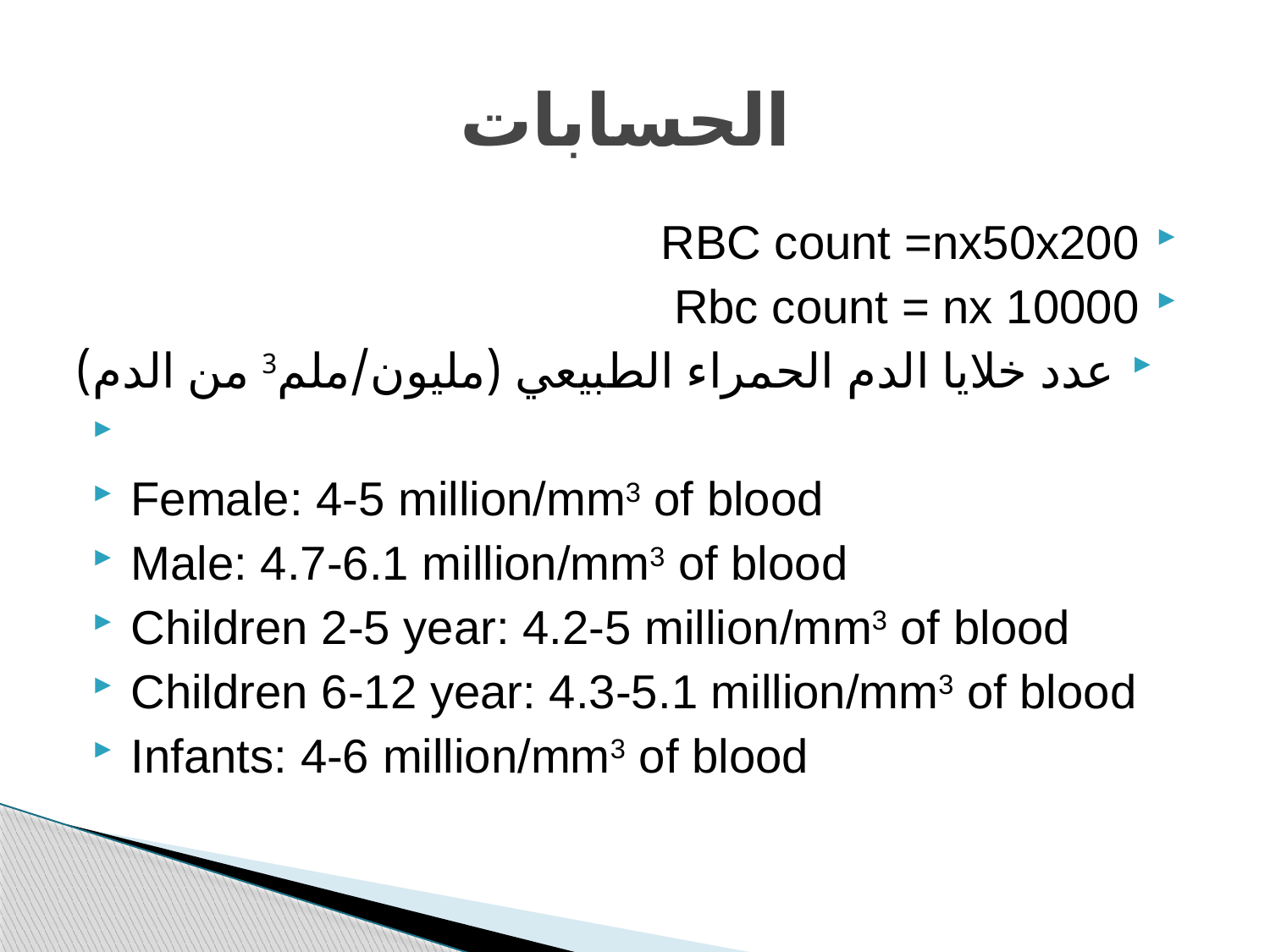

# الحسابات
RBC count =nx50x200
Rbc count = nx 10000
عدد خلايا الدم الحمراء الطبيعي (مليون/ملم3 من الدم)

Female: 4-5 million/mm3 of blood
Male: 4.7-6.1 million/mm3 of blood
Children 2-5 year: 4.2-5 million/mm3 of blood
Children 6-12 year: 4.3-5.1 million/mm3 of blood
Infants: 4-6 million/mm3 of blood